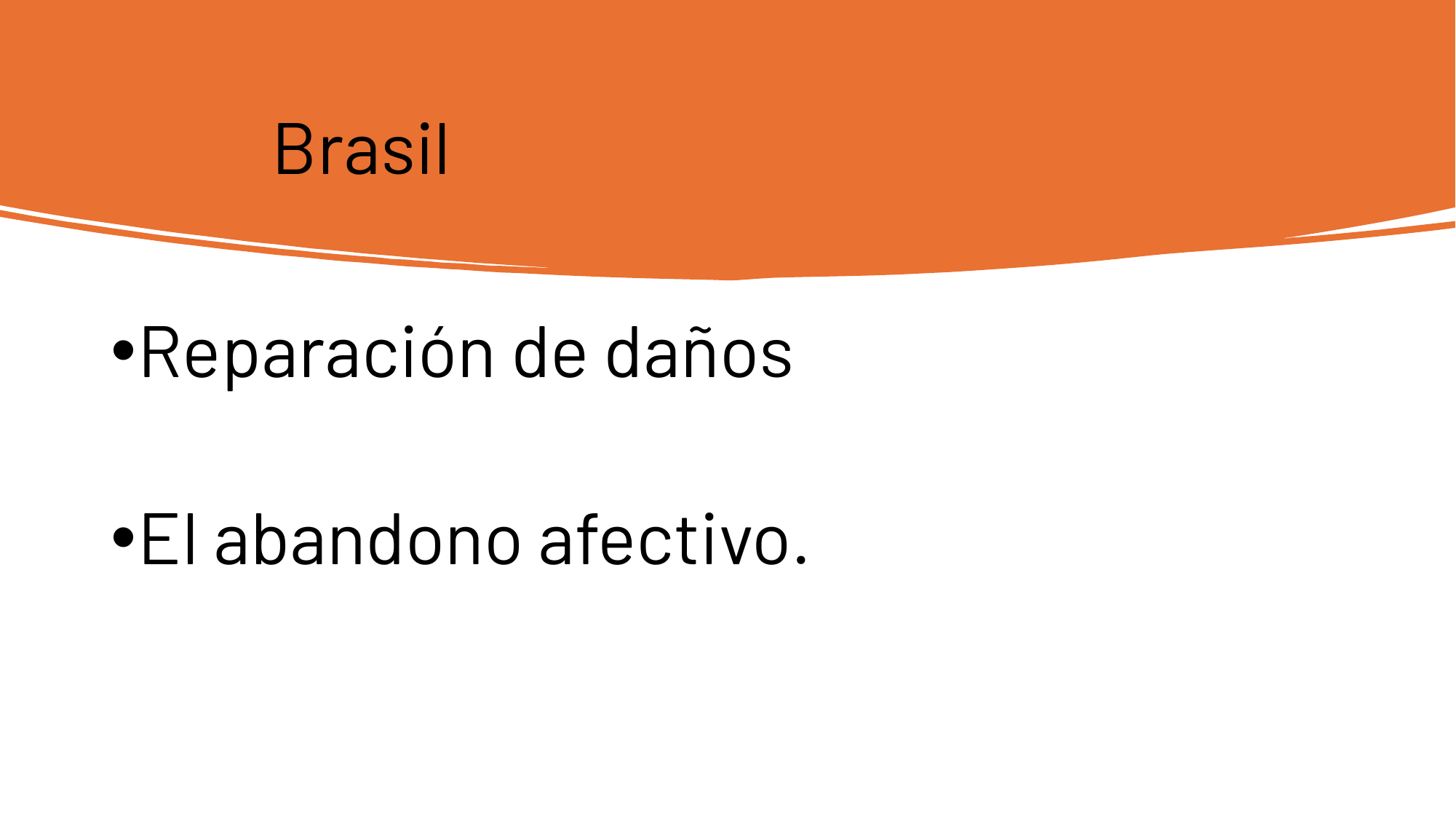

Brasil
Reparación de daños

El abandono afectivo.